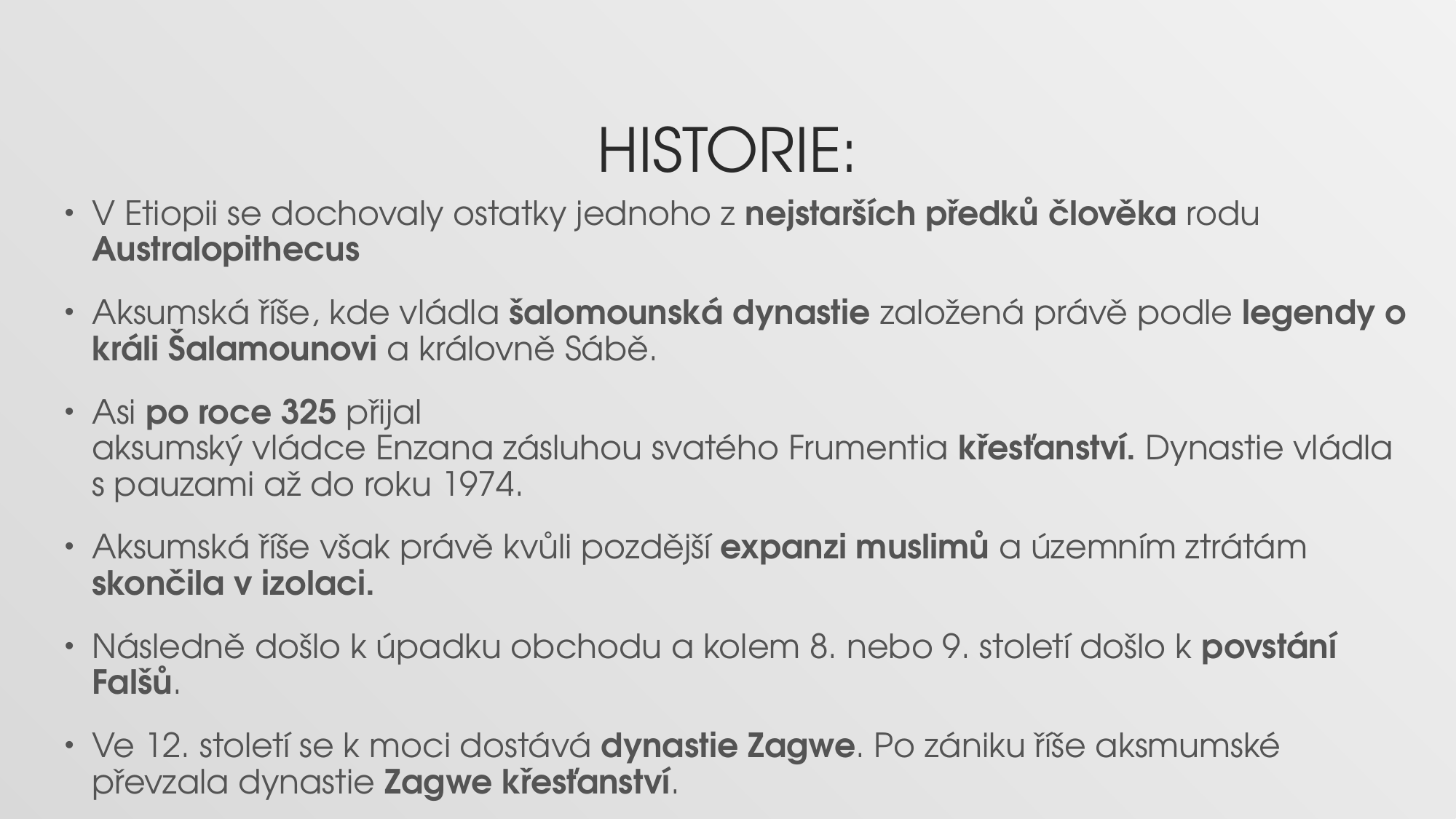

# HISTORIE:
V Etiopii se dochovaly ostatky jednoho z nejstarších předků člověka rodu Australopithecus
Aksumská říše, kde vládla šalomounská dynastie založená právě podle legendy o králi Šalamounovi a královně Sábě.
Asi po roce 325 přijal aksumský vládce Enzana zásluhou svatého Frumentia křesťanství. Dynastie vládla s pauzami až do roku 1974.
Aksumská říše však právě kvůli pozdější expanzi muslimů a územním ztrátám skončila v izolaci.
Následně došlo k úpadku obchodu a kolem 8. nebo 9. století došlo k povstání Falšů.
Ve 12. století se k moci dostává dynastie Zagwe. Po zániku říše aksmumské převzala dynastie Zagwe křesťanství.